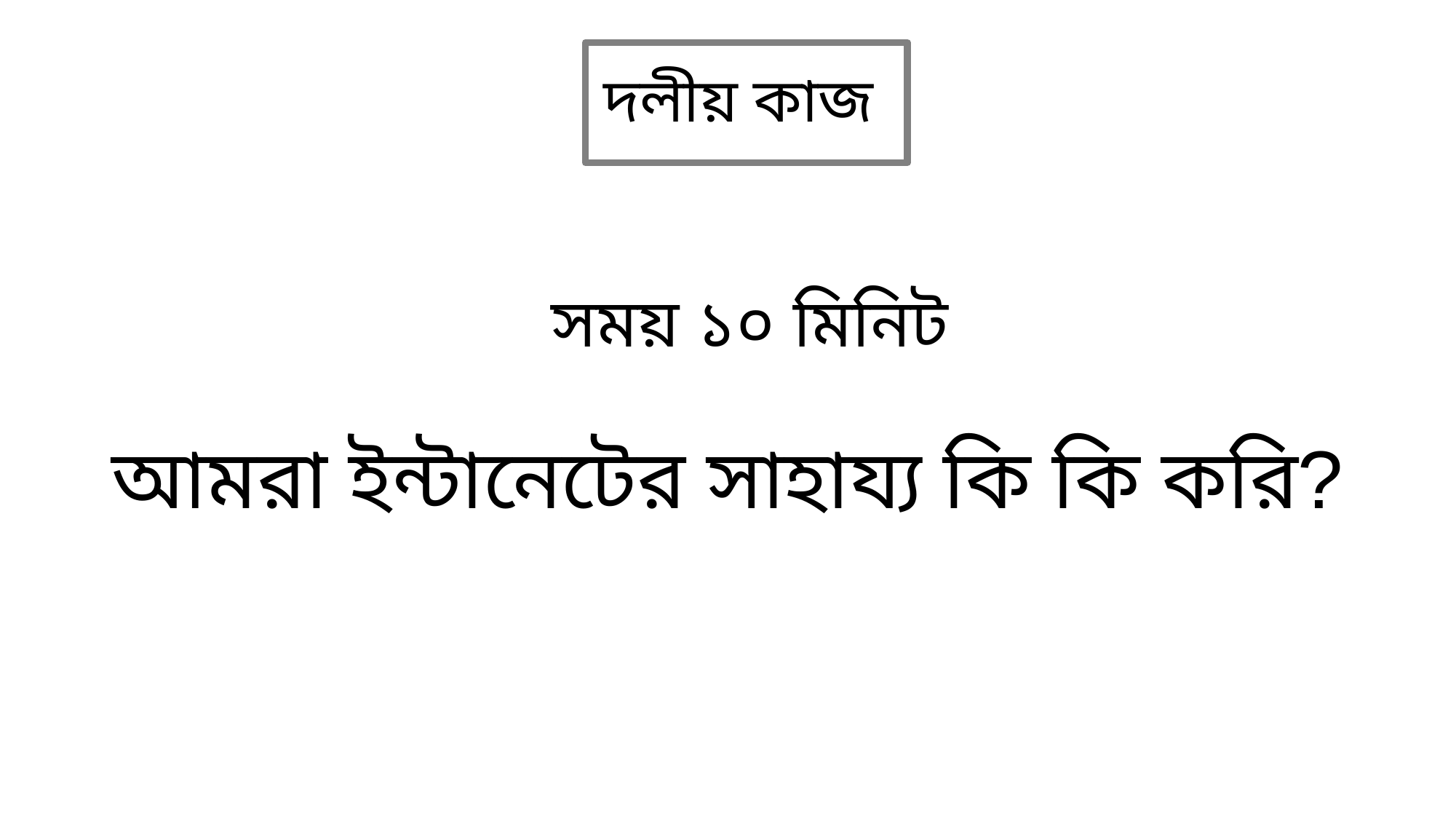

# দলীয় কাজ

    সময় ১০ মিনিট

আমরা ইন্টানেটের সাহায্য কি কি করি?